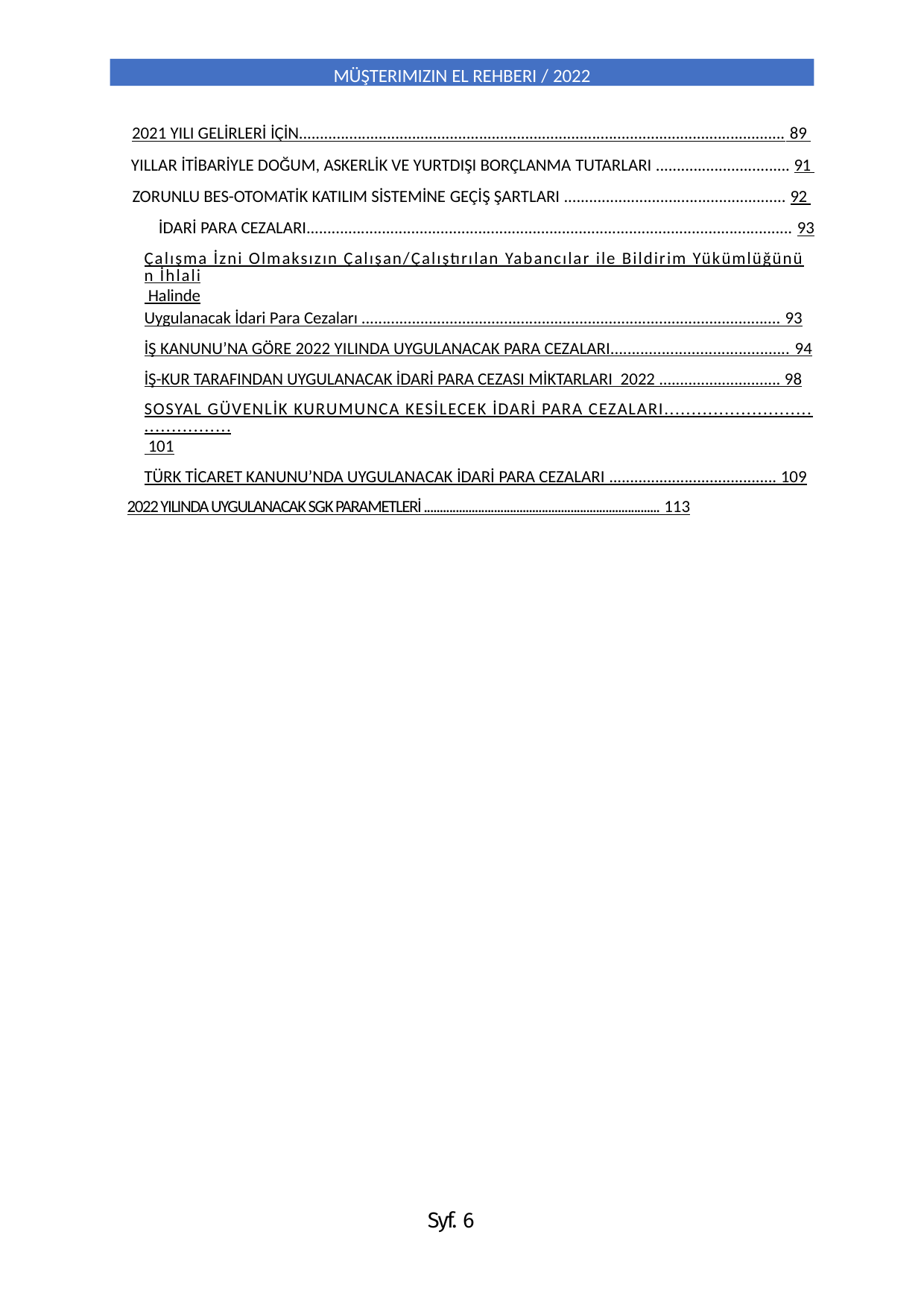

MÜŞTERIMIZIN EL REHBERI / 2022
2021 YILI GELİRLERİ İÇİN.................................................................................................................... 89  YILLAR İTİBARİYLE DOĞUM, ASKERLİK VE YURTDIŞI BORÇLANMA TUTARLARI ................................ 91  ZORUNLU BES-OTOMATİK KATILIM SİSTEMİNE GEÇİŞ ŞARTLARI ..................................................... 92  İDARİ PARA CEZALARI.................................................................................................................... 93
Çalışma İzni Olmaksızın Çalışan/Çalıştırılan Yabancılar ile Bildirim Yükümlüğünün İhlali Halinde
Uygulanacak İdari Para Cezaları .................................................................................................... 93
İŞ KANUNU’NA GÖRE 2022 YILINDA UYGULANACAK PARA CEZALARI.......................................... 94
İŞ-KUR TARAFINDAN UYGULANACAK İDARİ PARA CEZASI MİKTARLARI  2022 ............................. 98
SOSYAL GÜVENLİK KURUMUNCA KESİLECEK İDARİ PARA CEZALARI........................................... 101
TÜRK TİCARET KANUNU’NDA UYGULANACAK İDARİ PARA CEZALARI ........................................ 109
2022 YILINDA UYGULANACAK SGK PARAMETLERİ .......................................................................... 113
Syf. 6